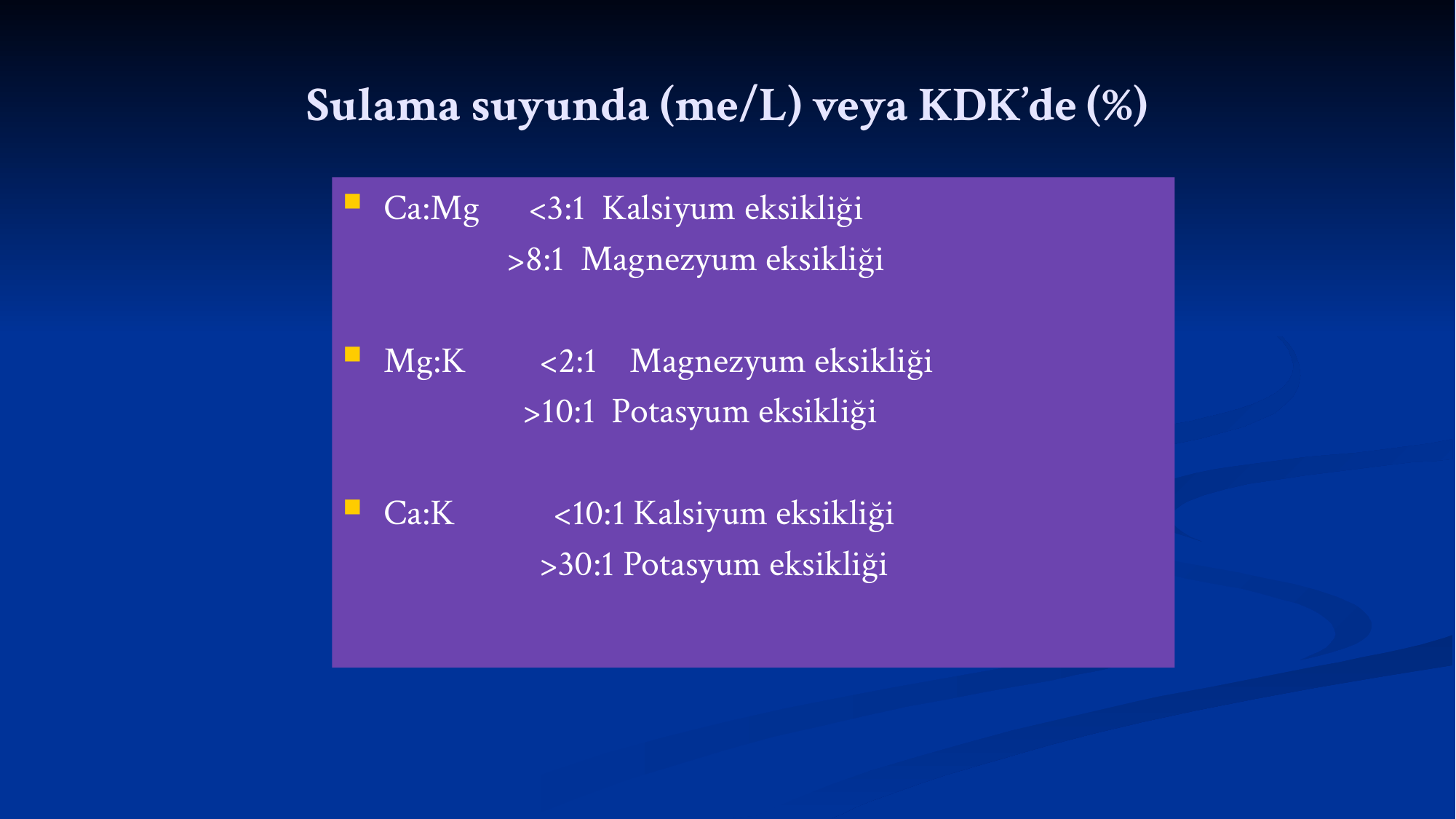

# Sulama suyunda (me/L) veya KDK’de (%)
Ca:Mg      <3:1  Kalsiyum eksikliği
                    >8:1  Magnezyum eksikliği

Mg:K         <2:1    Magnezyum eksikliği
                      >10:1  Potasyum eksikliği

Ca:K            <10:1 Kalsiyum eksikliği
                        >30:1 Potasyum eksikliği